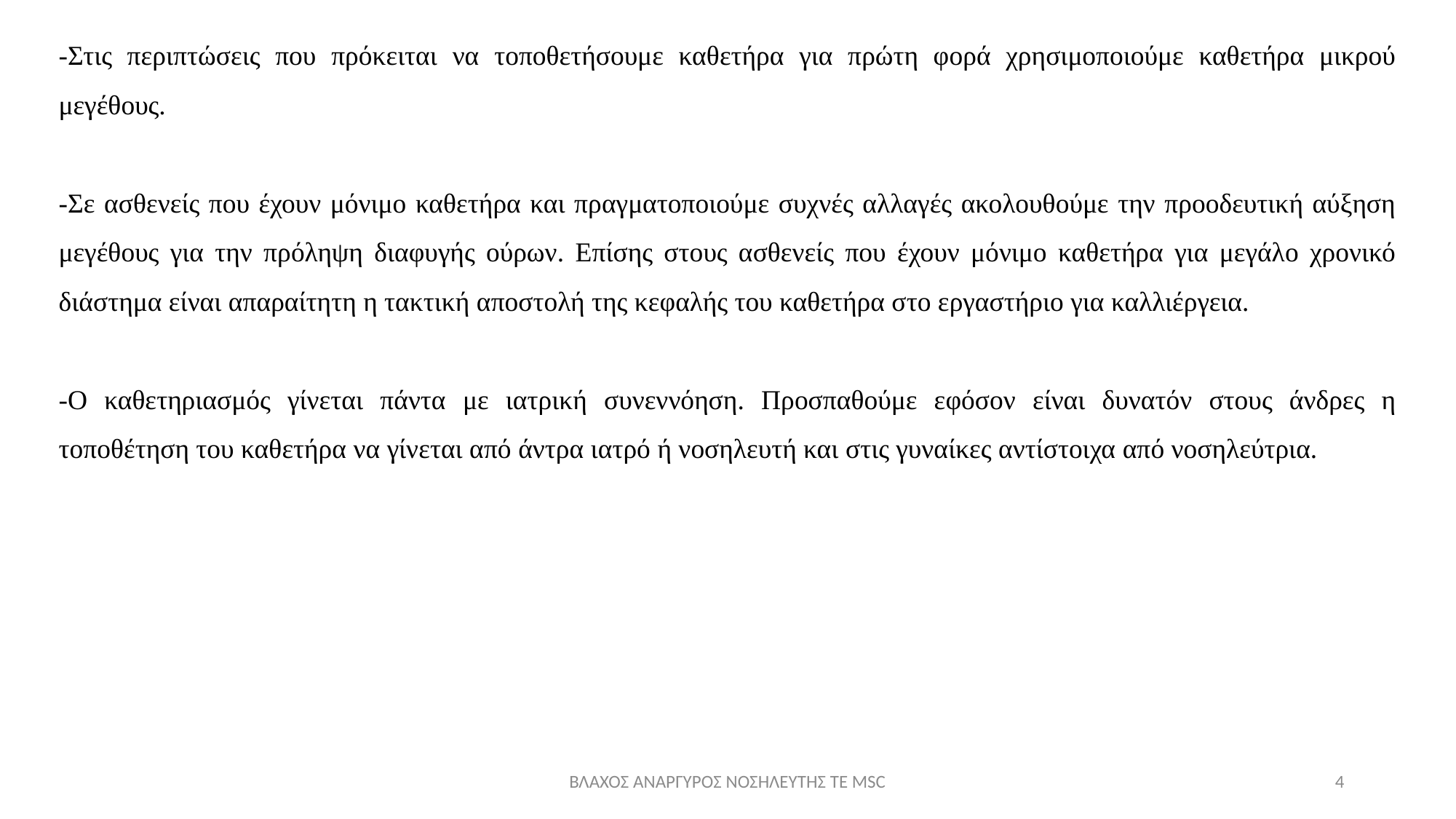

-Στις περιπτώσεις που πρόκειται να τοποθετήσουμε καθετήρα για πρώτη φορά χρησιμοποιούμε καθετήρα μικρού μεγέθους.

-Σε ασθενείς που έχουν μόνιμο καθετήρα και πραγματοποιούμε συχνές αλλαγές ακολουθούμε την προοδευτική αύξηση μεγέθους για την πρόληψη διαφυγής ούρων. Επίσης στους ασθενείς που έχουν μόνιμο καθετήρα για μεγάλο χρονικό διάστημα είναι απαραίτητη η τακτική αποστολή της κεφαλής του καθετήρα στο εργαστήριο για καλλιέργεια.

-Ο καθετηριασμός γίνεται πάντα με ιατρική συνεννόηση. Προσπαθούμε εφόσον είναι δυνατόν στους άνδρες η τοποθέτηση του καθετήρα να γίνεται από άντρα ιατρό ή νοσηλευτή και στις γυναίκες αντίστοιχα από νοσηλεύτρια.

ΒΛΑΧΟΣ ΑΝΑΡΓΥΡΟΣ ΝΟΣΗΛΕΥΤΗΣ ΤΕ MSC
4